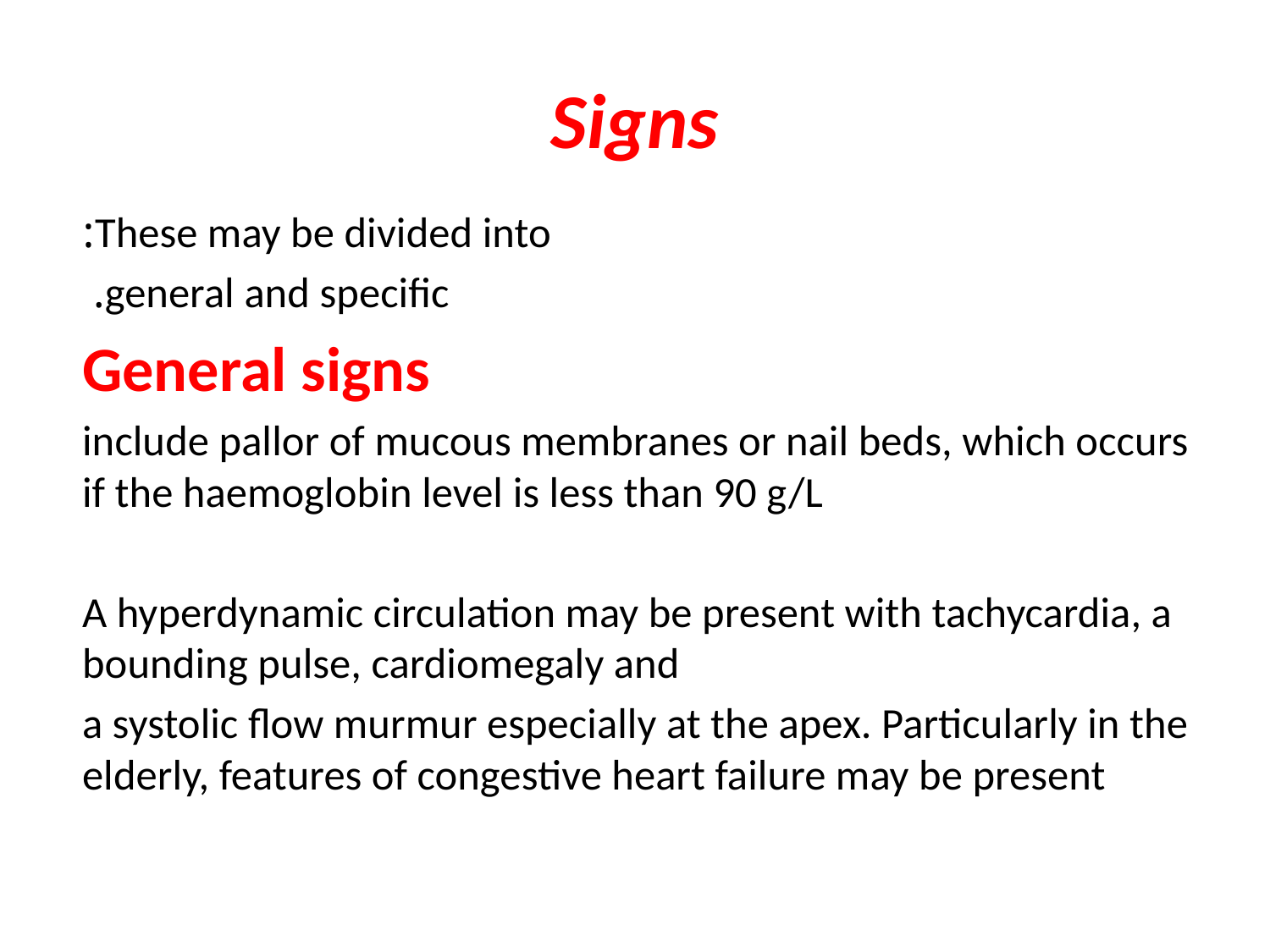

# Signs
These may be divided into:
 general and specific.
General signs
include pallor of mucous membranes or nail beds, which occurs if the haemoglobin level is less than 90 g/L

A hyperdynamic circulation may be present with tachycardia, a bounding pulse, cardiomegaly and
a systolic flow murmur especially at the apex. Particularly in the elderly, features of congestive heart failure may be present